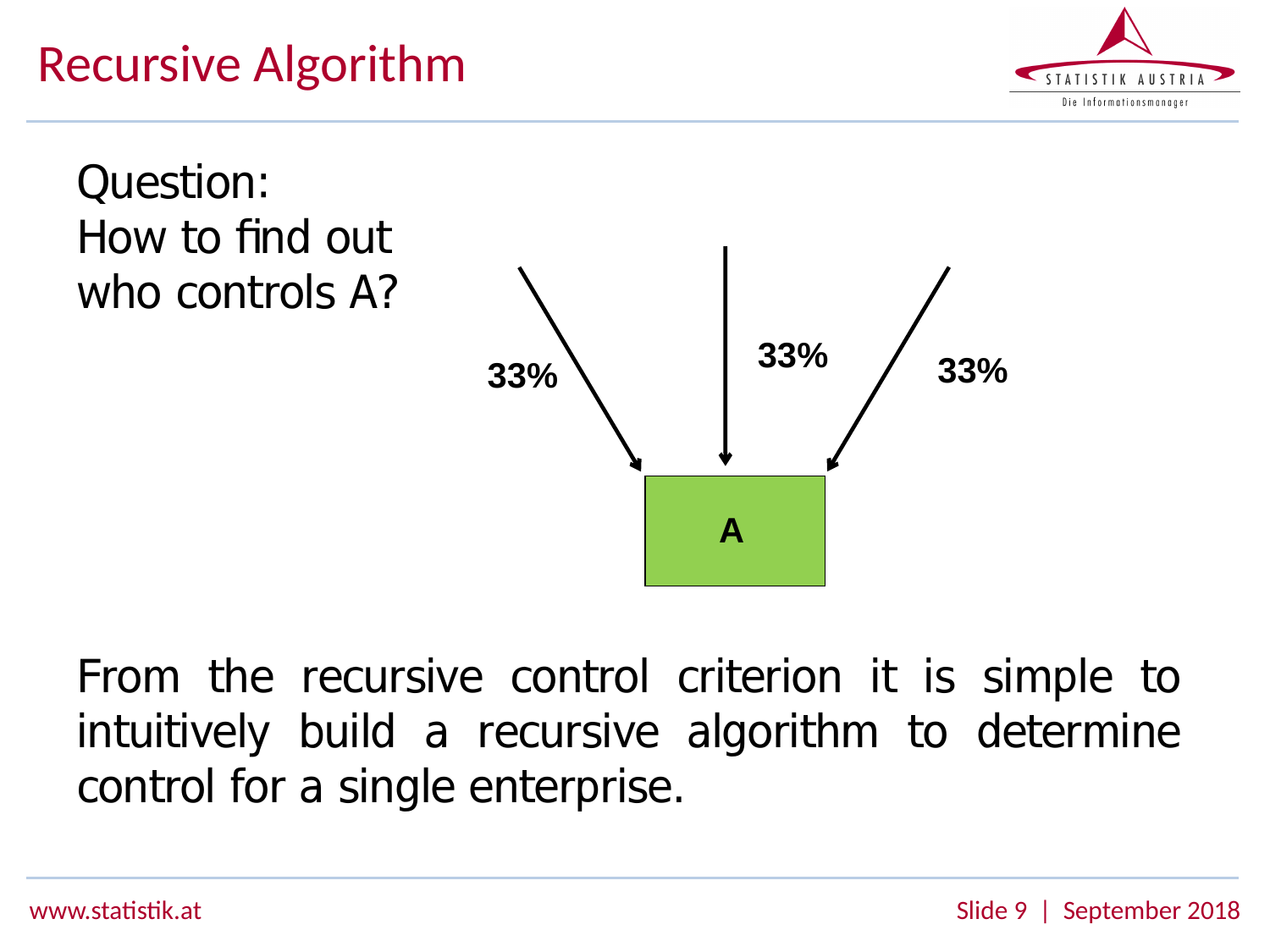

# Recursive Algorithm
Question:
How to find out
who controls A?

From the recursive control criterion it is simple to intuitively build a recursive algorithm to determine control for a single enterprise.

 33%
 33%
 33%

 	A